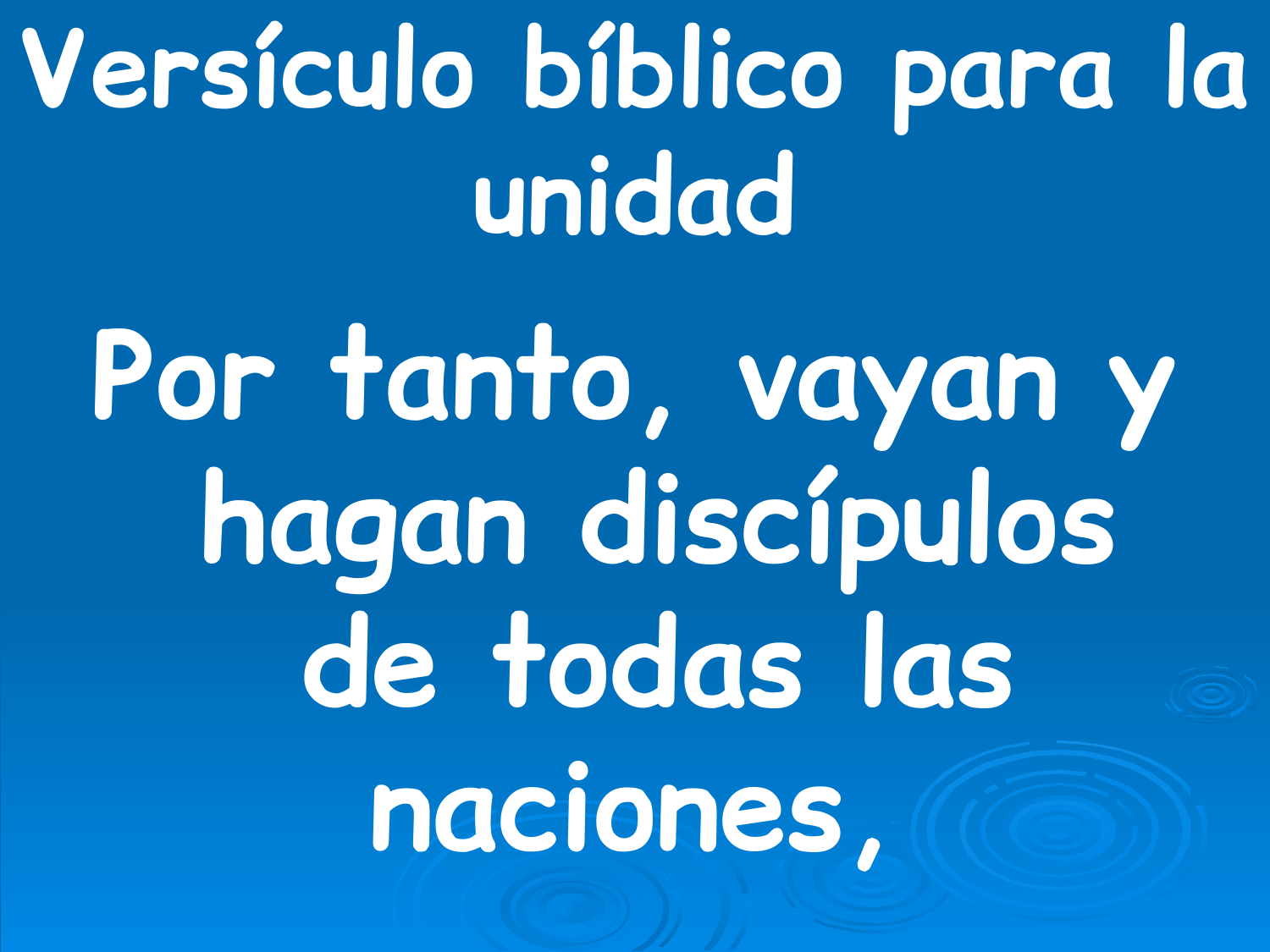

# Versículo bíblico para la unidad
Por tanto, vayan y hagan discípulos de todas las naciones,